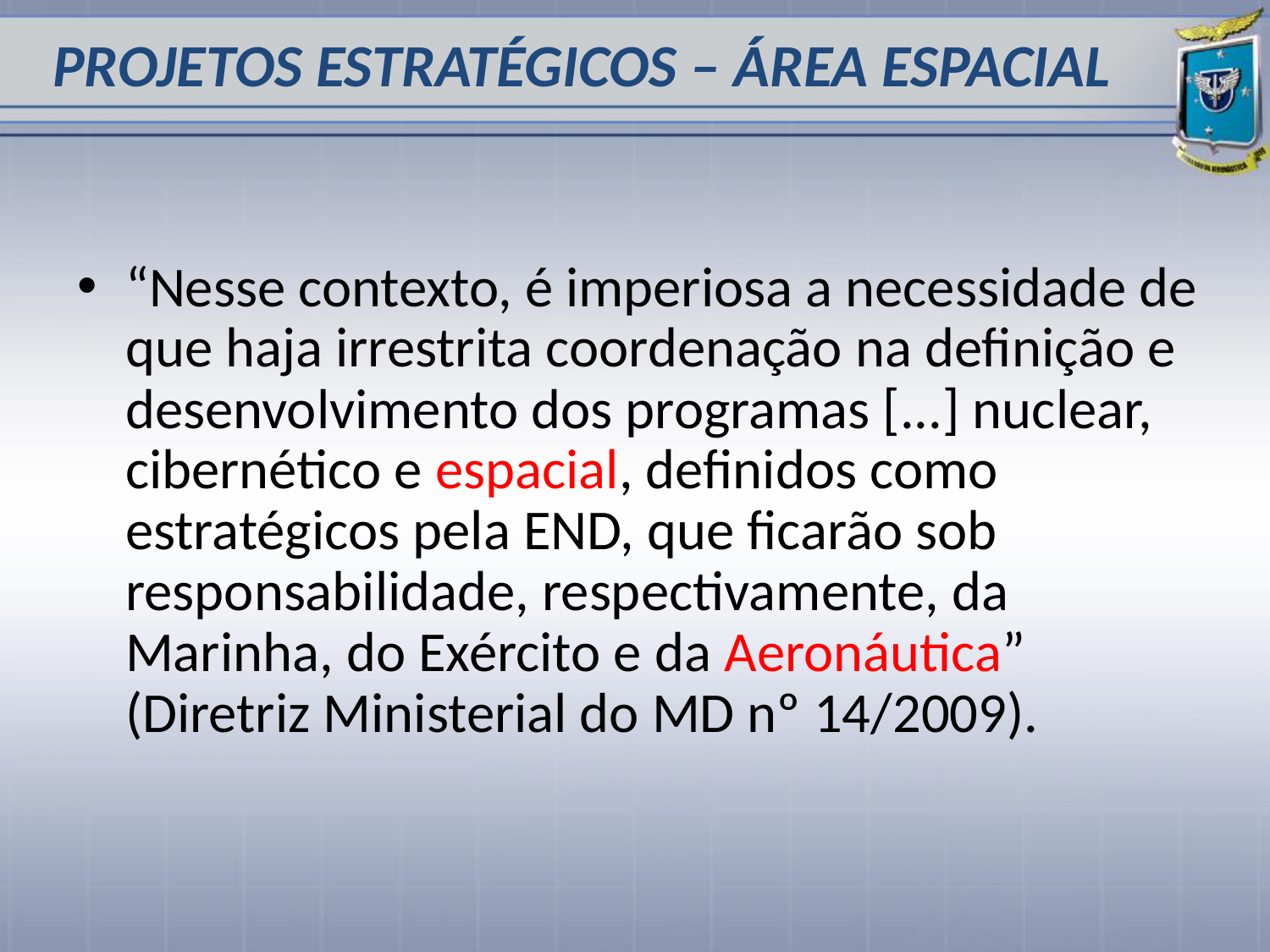

PROJETOS ESTRATÉGICOS – ÁREA ESPACIAL
“Nesse contexto, é imperiosa a necessidade de que haja irrestrita coordenação na definição e desenvolvimento dos programas [...] nuclear, cibernético e espacial, definidos como estratégicos pela END, que ficarão sob responsabilidade, respectivamente, da Marinha, do Exército e da Aeronáutica” (Diretriz Ministerial do MD nº 14/2009).